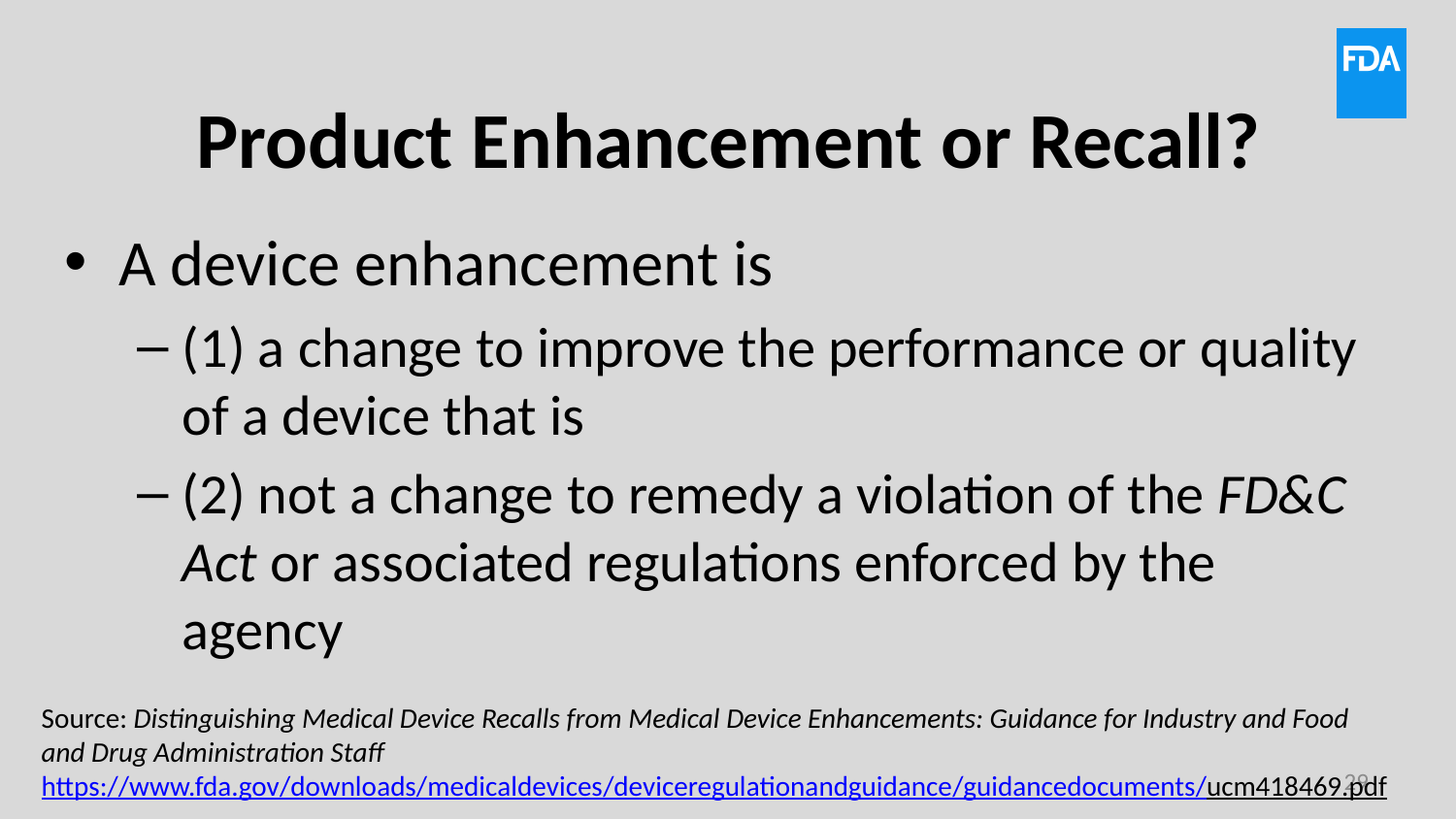

# Product Enhancement or Recall?
A device enhancement is
(1) a change to improve the performance or quality of a device that is
(2) not a change to remedy a violation of the FD&C Act or associated regulations enforced by the agency

Source: Distinguishing Medical Device Recalls from Medical Device Enhancements: Guidance for Industry and Food and Drug Administration Staff
https://www.fda.gov/downloads/medicaldevices/deviceregulationandguidance/guidancedocuments/ucm418469.pdf
29